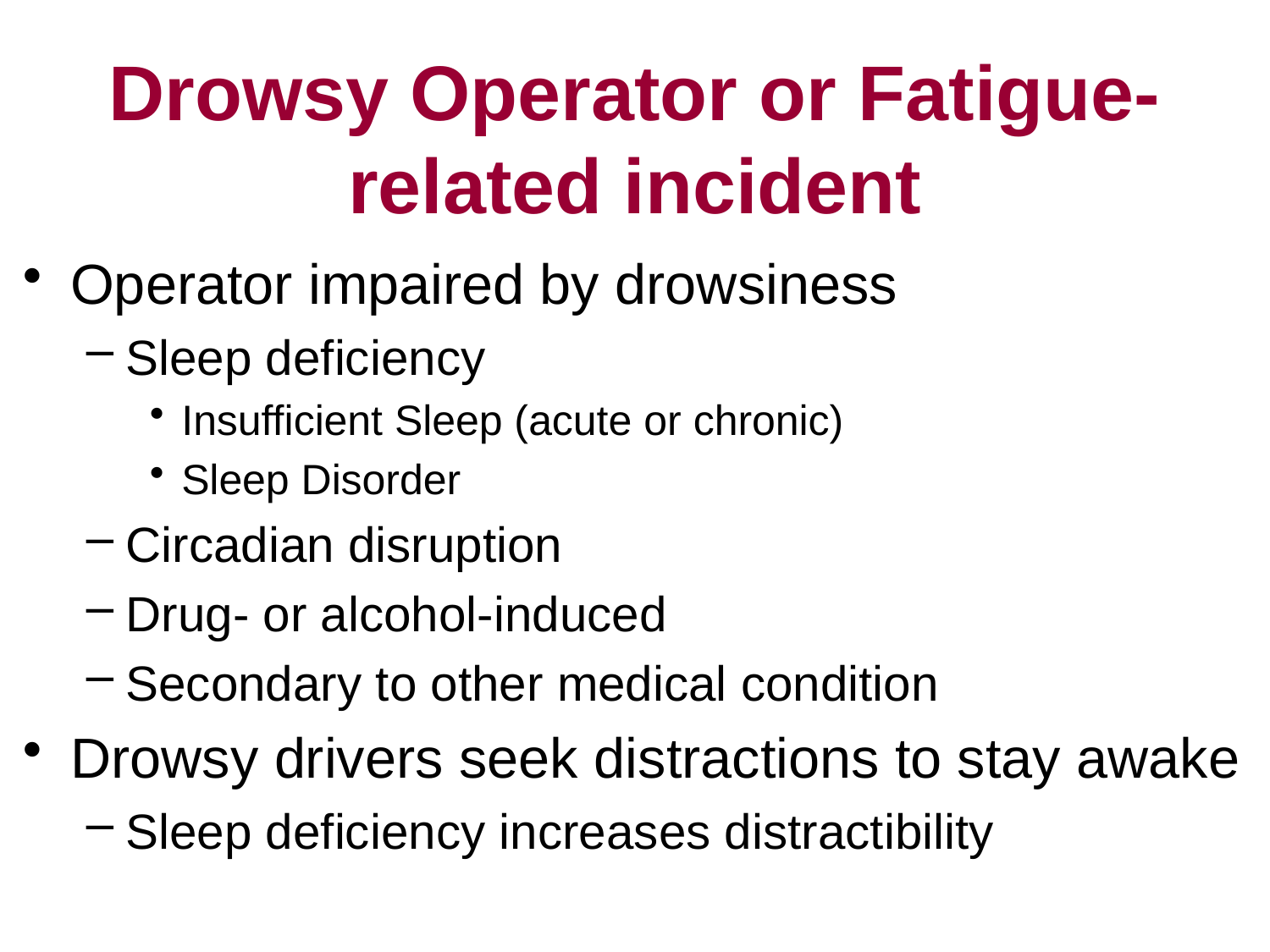

# Drowsy Operator or Fatigue-related incident
Operator impaired by drowsiness
Sleep deficiency
Insufficient Sleep (acute or chronic)
Sleep Disorder
Circadian disruption
Drug- or alcohol-induced
Secondary to other medical condition
Drowsy drivers seek distractions to stay awake
Sleep deficiency increases distractibility